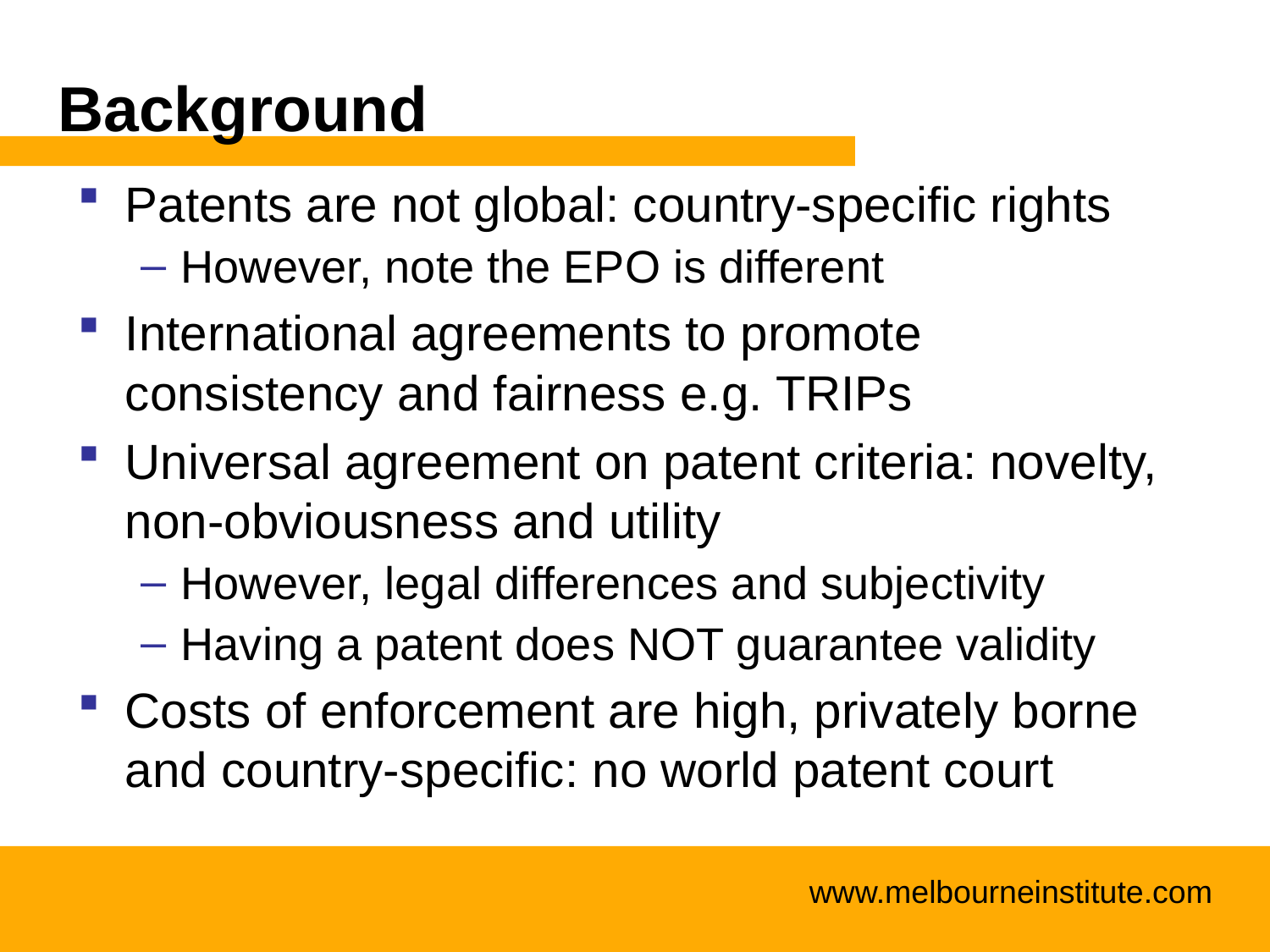

# Background
Patents are not global: country-specific rights
However, note the EPO is different
International agreements to promote consistency and fairness e.g. TRIPs
Universal agreement on patent criteria: novelty, non-obviousness and utility
However, legal differences and subjectivity
Having a patent does NOT guarantee validity
Costs of enforcement are high, privately borne and country-specific: no world patent court